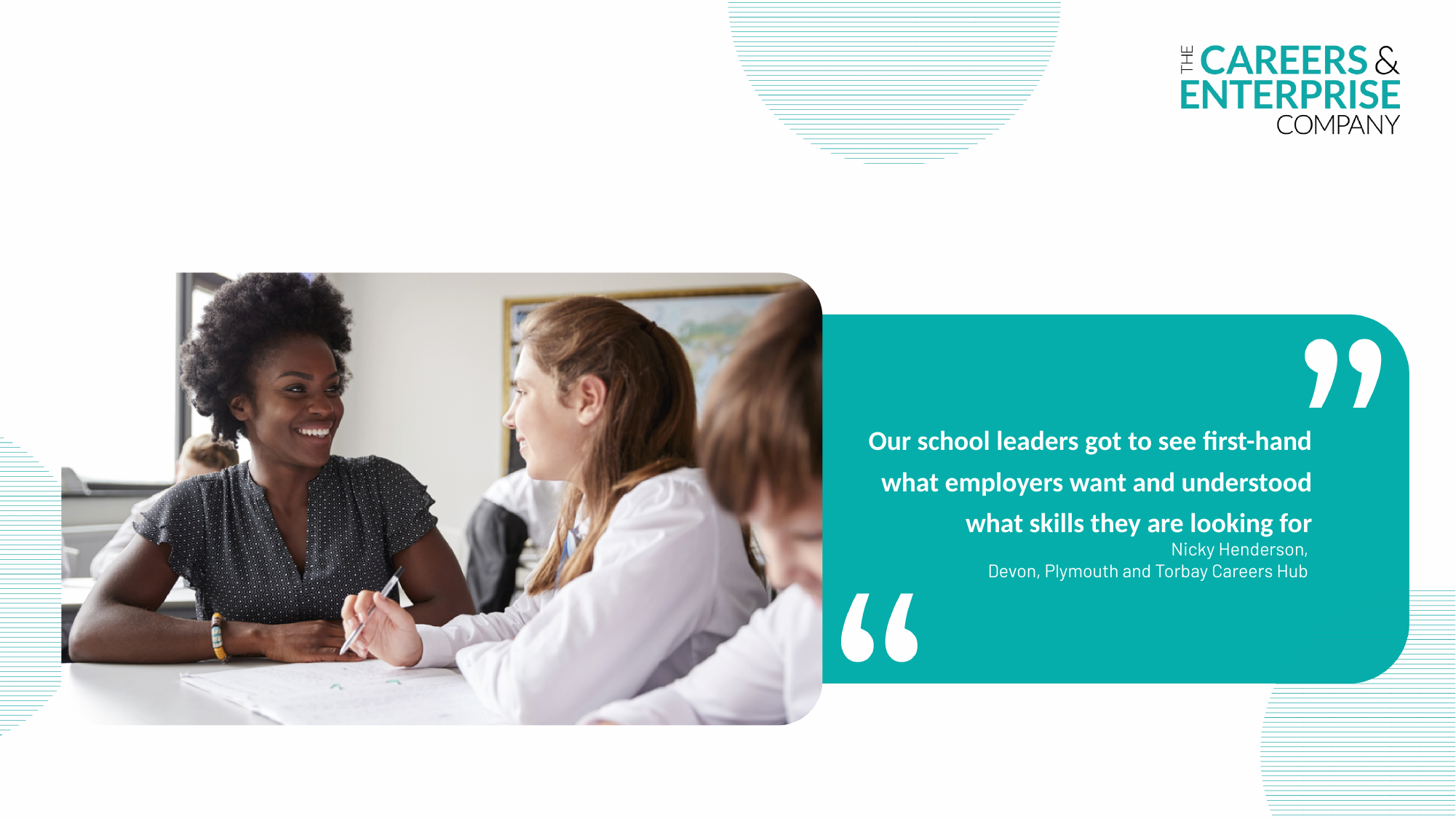

Our school leaders got to see first-hand what employers want and understood what skills they are looking for
Nicky Henderson,
Devon, Plymouth and Torbay Careers Hub